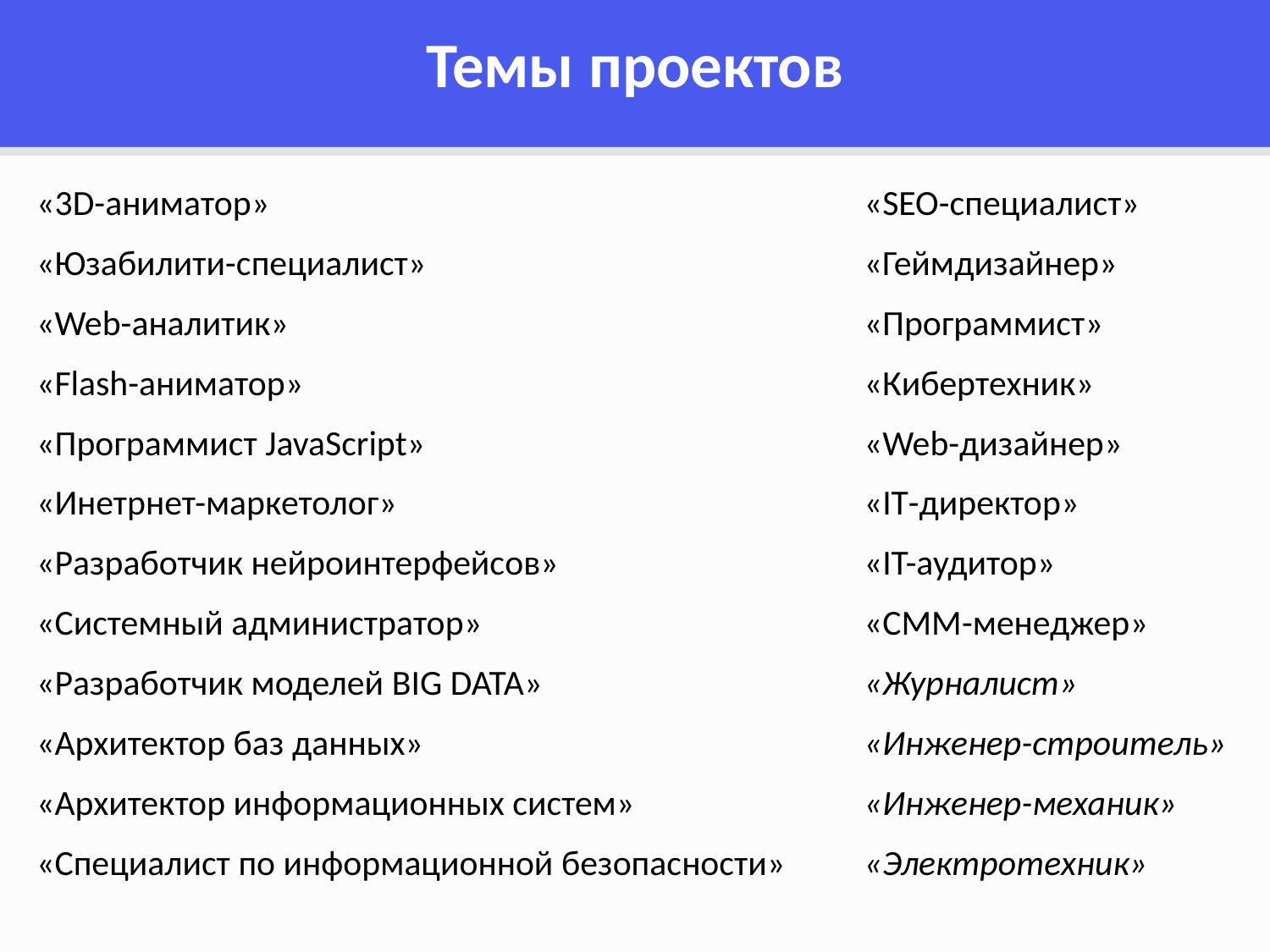

# Темы проектов
«3D-аниматор»
«Юзабилити-специалист»
«Web-аналитик»
«Flash-аниматор»
«Программист JavaScript»
«Инетрнет-маркетолог»
«Разработчик нейроинтерфейсов»
«Системный администратор»
«Разработчик моделей BIG DATA»
«Архитектор баз данных»
«Архитектор информационных систем»
«Специалист по информационной безопасности»

«SEO-специалист»
«Геймдизайнер»
«Программист»
«Кибертехник»
«Web-дизайнер»
«IT-директор»
«IT-аудитор»
«CMM-менеджер»
«Журналист»
«Инженер-строитель»
«Инженер-механик»
«Электротехник»